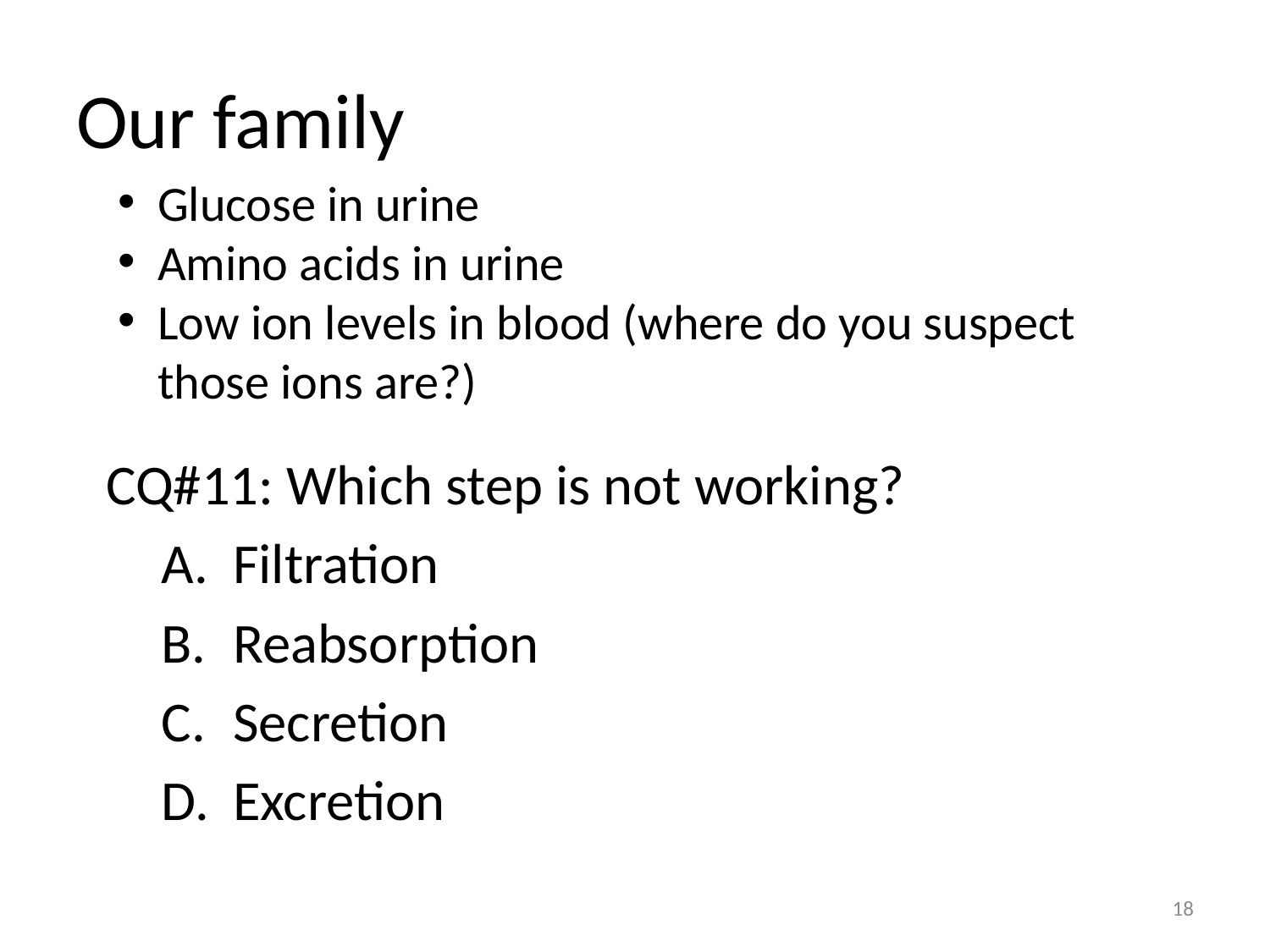

# Our family
Glucose in urine
Amino acids in urine
Low ion levels in blood (where do you suspect those ions are?)
CQ#11: Which step is not working?
Filtration
Reabsorption
Secretion
Excretion
18